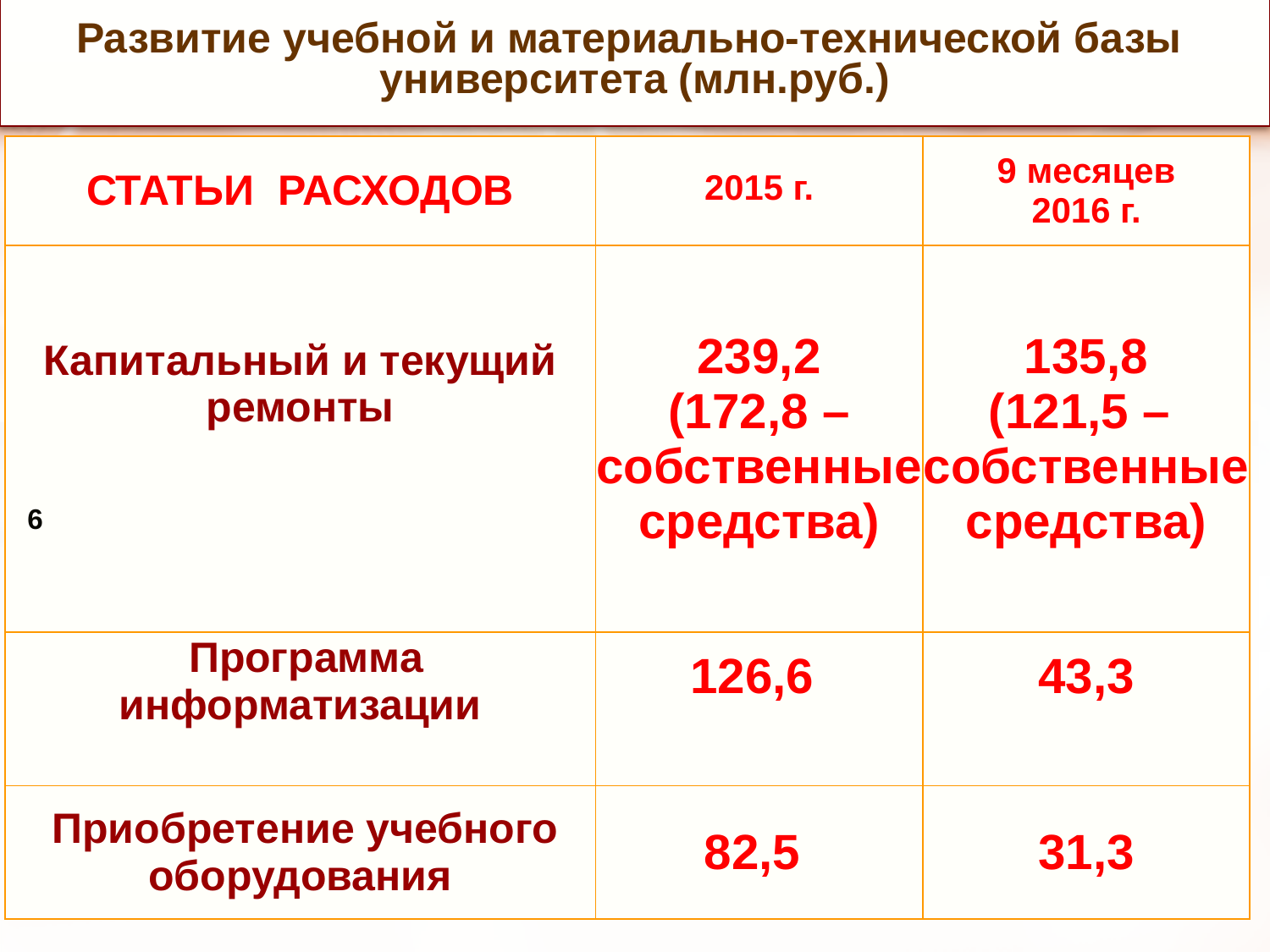

# Развитие учебной и материально-технической базы университета (млн.руб.)
                                                                                                           6
| СТАТЬИ РАСХОДОВ | 2015 г. | 9 месяцев 2016 г. |
| --- | --- | --- |
| Капитальный и текущий ремонты | 239,2 (172,8 – собственные средства) | 135,8 (121,5 – собственные средства) |
| Программа информатизации | 126,6 | 43,3 |
| Приобретение учебного оборудования | 82,5 | 31,3 |